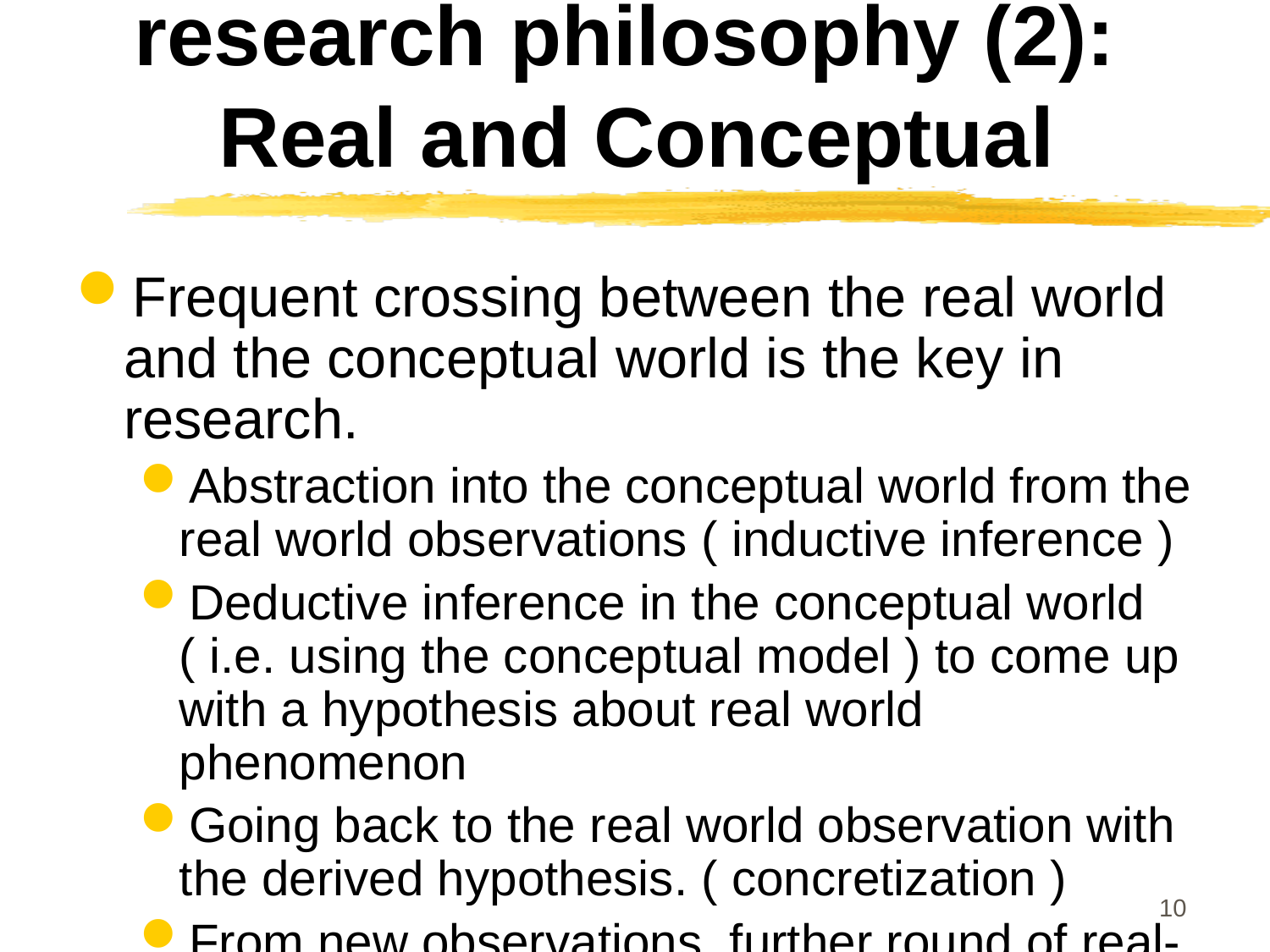

# research philosophy (2): Real and Conceptual
Frequent crossing between the real world and the conceptual world is the key in research.
Abstraction into the conceptual world from the real world observations ( inductive inference )
Deductive inference in the conceptual world ( i.e. using the conceptual model ) to come up with a hypothesis about real world phenomenon
Going back to the real world observation with the derived hypothesis. ( concretization )
From new observations, further round of real-conceptual feedback

10